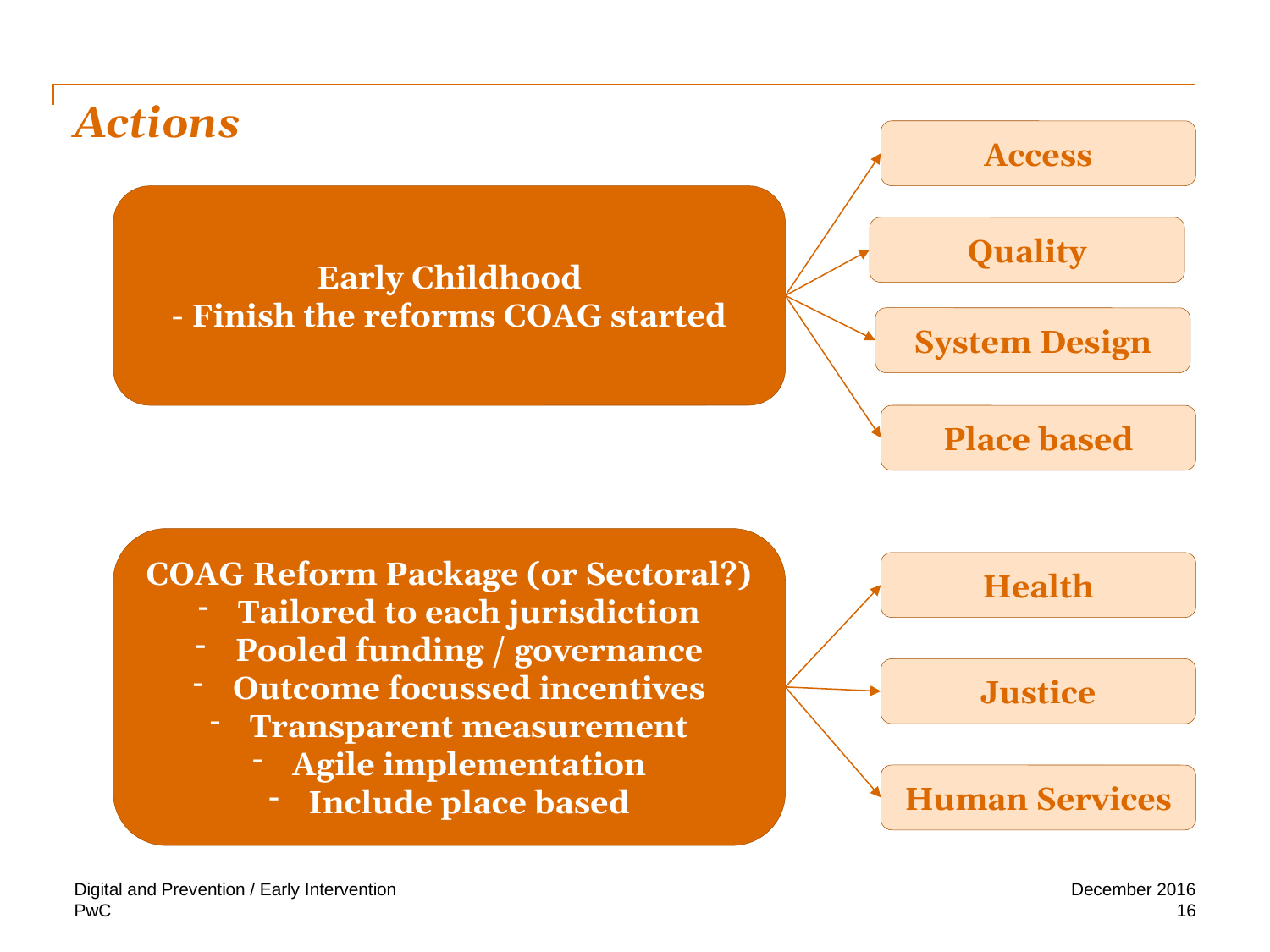

# Actions
Access
Early Childhood
- Finish the reforms COAG started
Quality
System Design
Place based
COAG Reform Package (or Sectoral?)
Tailored to each jurisdiction
Pooled funding / governance
Outcome focussed incentives
Transparent measurement
Agile implementation
Include place based
Health
Justice
Human Services
Digital and Prevention / Early Intervention
December 2016
16